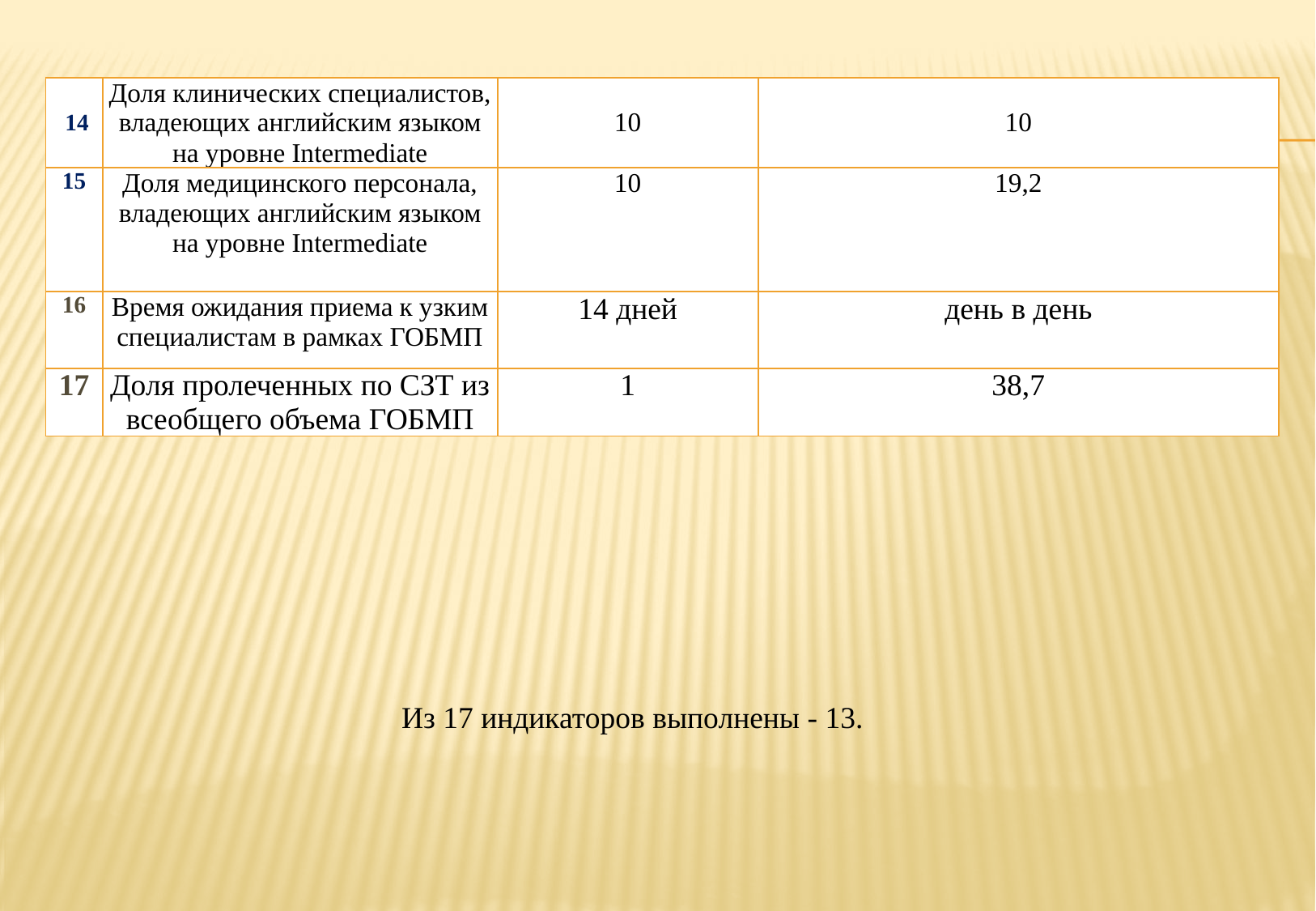

| 14 | Доля клинических специалистов, владеющих английским языком на уровне Intermediate | 10 | 10 |
| --- | --- | --- | --- |
| 15 | Доля медицинского персонала, владеющих английским языком на уровне Intermediate | 10 | 19,2 |
| 16 | Время ожидания приема к узким специалистам в рамках ГОБМП | 14 дней | день в день |
| 17 | Доля пролеченных по СЗТ из всеобщего объема ГОБМП | 1 | 38,7 |
Из 17 индикаторов выполнены - 13.